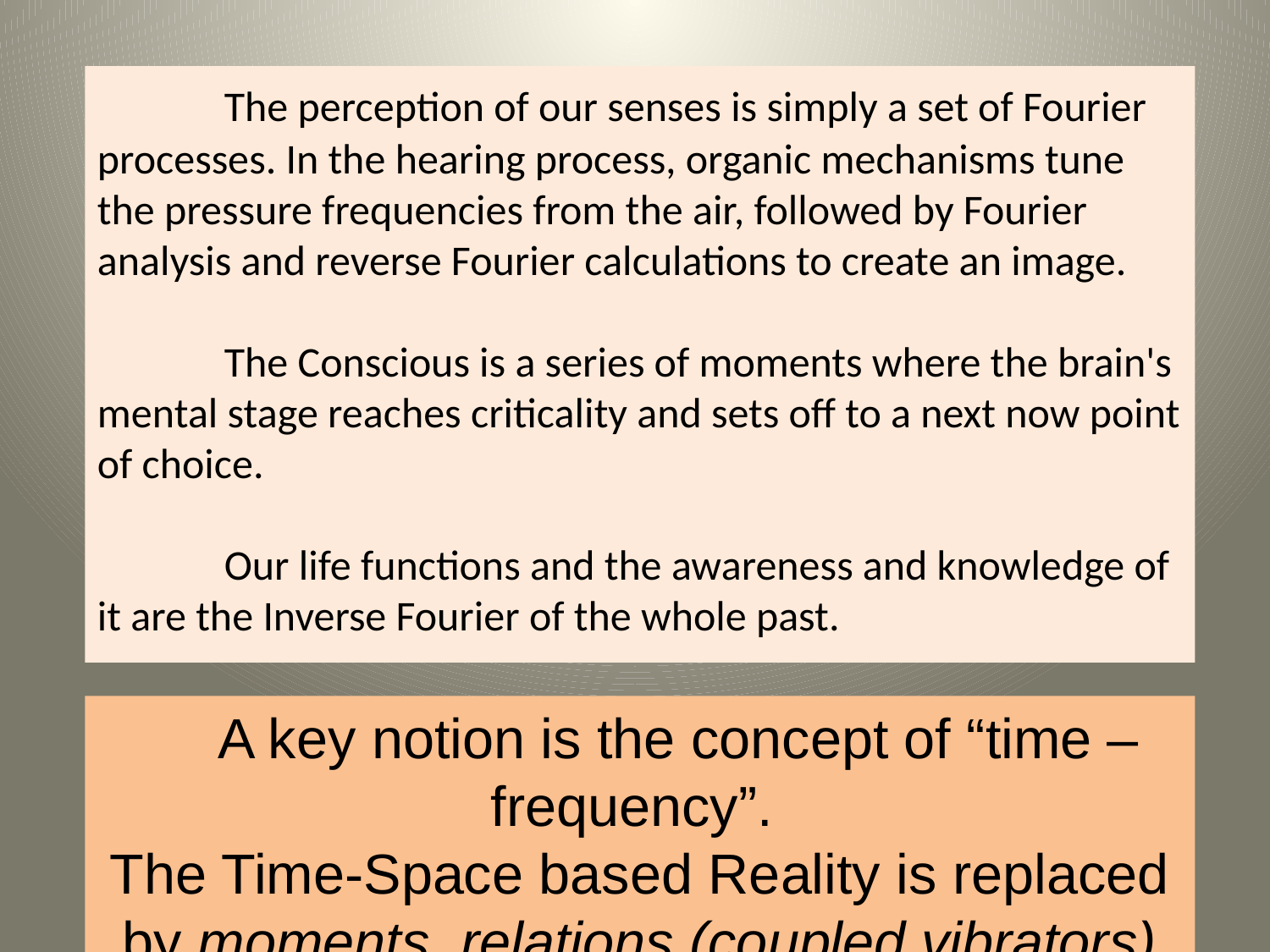

The perception of our senses is simply a set of Fourier processes. In the hearing process, organic mechanisms tune the pressure frequencies from the air, followed by Fourier analysis and reverse Fourier calculations to create an image.

	The Conscious is a series of moments where the brain's mental stage reaches criticality and sets off to a next now point of choice.

	Our life functions and the awareness and knowledge of it are the Inverse Fourier of the whole past.

     A key notion is the concept of “time – frequency”.
The Time-Space based Reality is replaced by moments, relations (coupled vibrators) and waves.